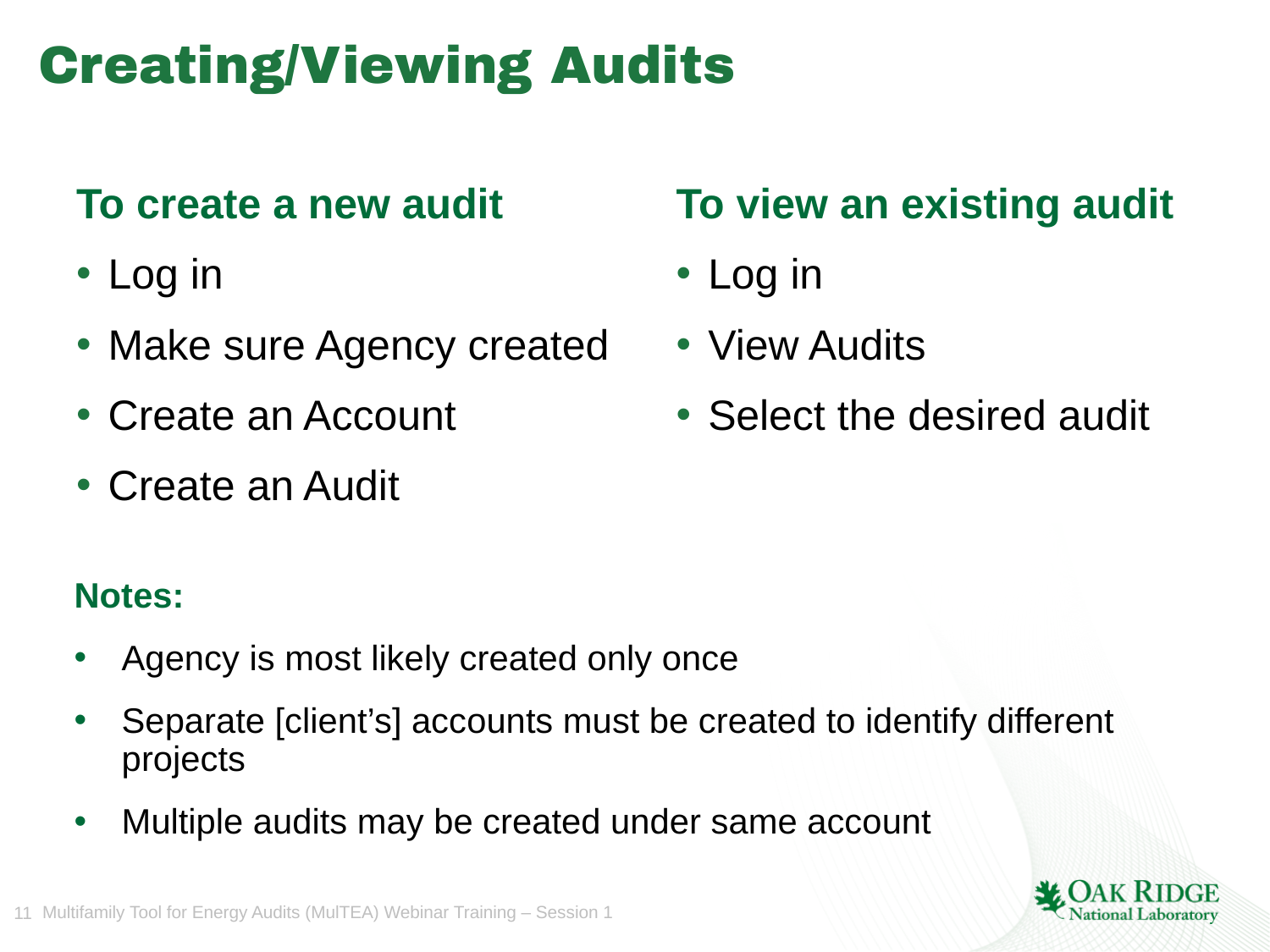

# Creating/Viewing Audits
To create a new audit
Log in
Make sure Agency created
Create an Account
Create an Audit
To view an existing audit
Log in
View Audits
Select the desired audit
Notes:
Agency is most likely created only once
Separate [client’s] accounts must be created to identify different projects
Multiple audits may be created under same account